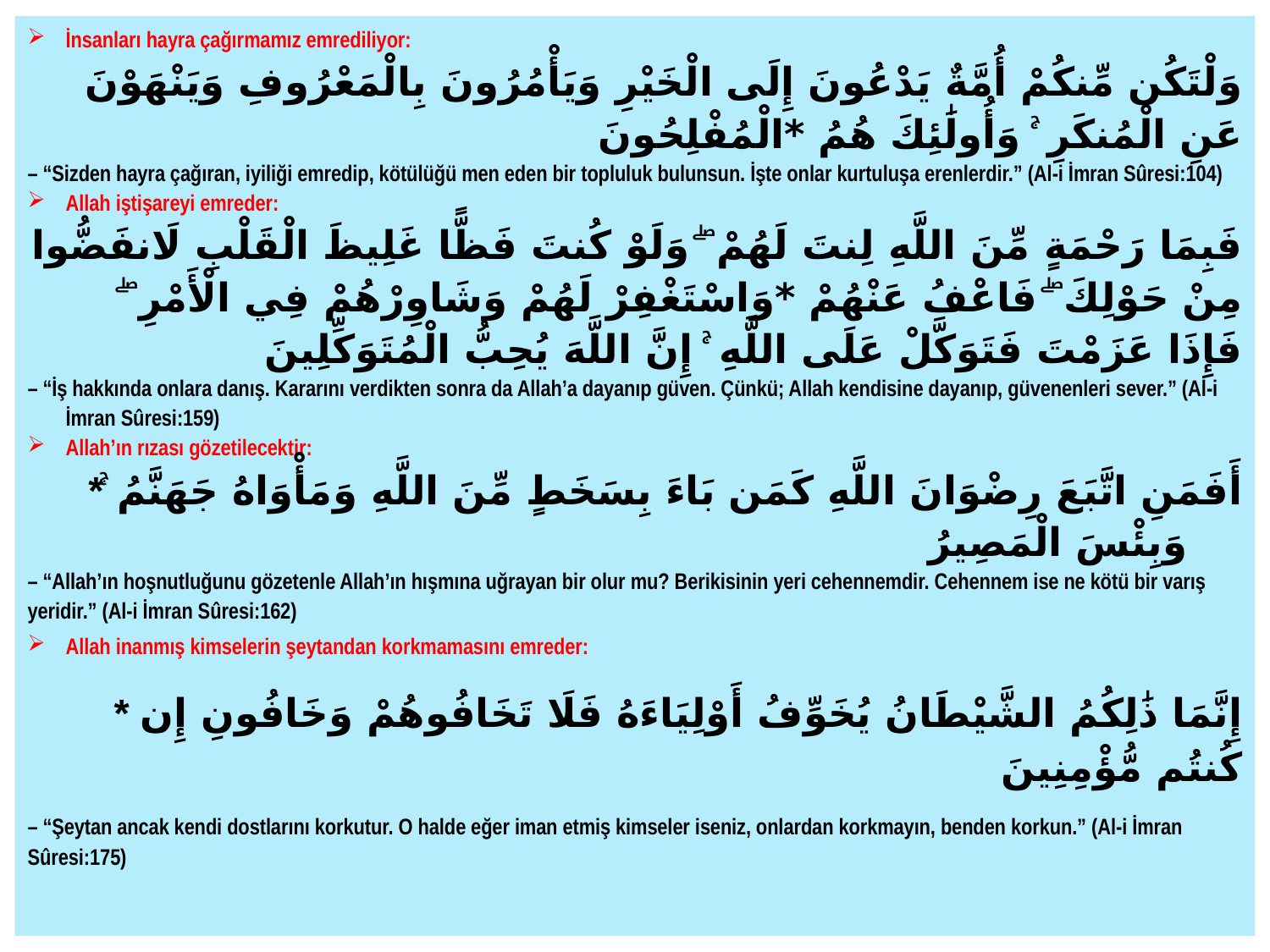

İnsanları hayra çağırmamız emrediliyor:
وَلْتَكُن مِّنكُمْ أُمَّةٌ يَدْعُونَ إِلَى الْخَيْرِ وَيَأْمُرُونَ بِالْمَعْرُوفِ وَيَنْهَوْنَ عَنِ الْمُنكَرِ ۚ وَأُولَٰئِكَ هُمُ *الْمُفْلِحُونَ
– “Sizden hayra çağıran, iyiliği emredip, kötülüğü men eden bir topluluk bulunsun. İşte onlar kurtuluşa erenlerdir.” (Al-i İmran Sûresi:104)
Allah iştişareyi emreder:
فَبِمَا رَحْمَةٍ مِّنَ اللَّهِ لِنتَ لَهُمْ ۖ وَلَوْ كُنتَ فَظًّا غَلِيظَ الْقَلْبِ لَانفَضُّوا مِنْ حَوْلِكَ ۖ فَاعْفُ عَنْهُمْ *وَاسْتَغْفِرْ لَهُمْ وَشَاوِرْهُمْ فِي الْأَمْرِ ۖ فَإِذَا عَزَمْتَ فَتَوَكَّلْ عَلَى اللَّهِ ۚ إِنَّ اللَّهَ يُحِبُّ الْمُتَوَكِّلِينَ
– “İş hakkında onlara danış. Kararını verdikten sonra da Allah’a dayanıp güven. Çünkü; Allah kendisine dayanıp, güvenenleri sever.” (Al-i İmran Sûresi:159)
Allah’ın rızası gözetilecektir:
*أَفَمَنِ اتَّبَعَ رِضْوَانَ اللَّهِ كَمَن بَاءَ بِسَخَطٍ مِّنَ اللَّهِ وَمَأْوَاهُ جَهَنَّمُ ۚ وَبِئْسَ الْمَصِيرُ
– “Allah’ın hoşnutluğunu gözetenle Allah’ın hışmına uğrayan bir olur mu? Berikisinin yeri cehennemdir. Cehennem ise ne kötü bir varış yeridir.” (Al-i İmran Sûresi:162)
Allah inanmış kimselerin şeytandan korkmamasını emreder:
* إِنَّمَا ذَٰلِكُمُ الشَّيْطَانُ يُخَوِّفُ أَوْلِيَاءَهُ فَلَا تَخَافُوهُمْ وَخَافُونِ إِن كُنتُم مُّؤْمِنِينَ
– “Şeytan ancak kendi dostlarını korkutur. O halde eğer iman etmiş kimseler iseniz, onlardan korkmayın, benden korkun.” (Al-i İmran Sûresi:175)